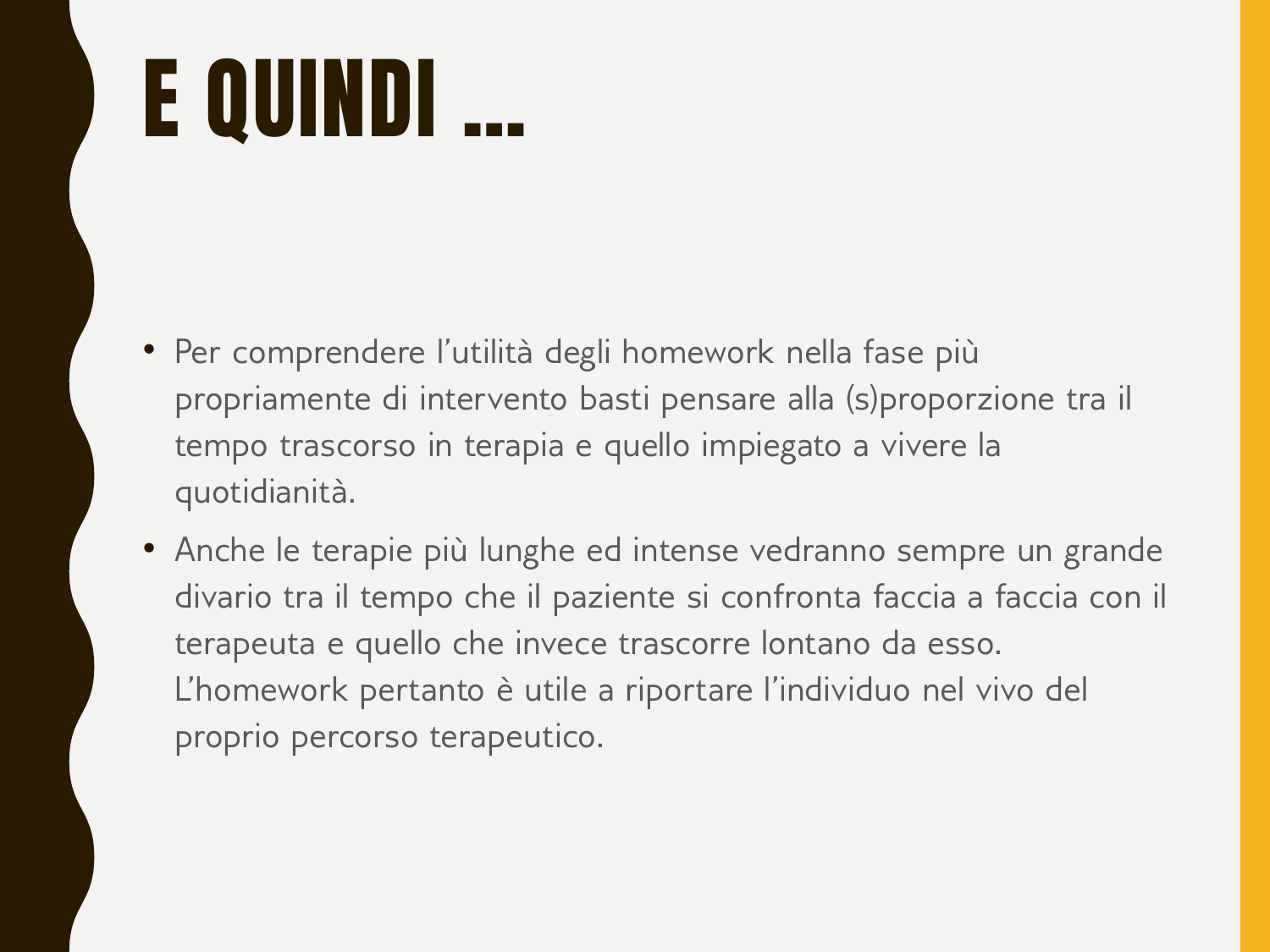

# E quindi …
Per comprendere l’utilità degli homework nella fase più propriamente di intervento basti pensare alla (s)proporzione tra il tempo trascorso in terapia e quello impiegato a vivere la quotidianità.
Anche le terapie più lunghe ed intense vedranno sempre un grande divario tra il tempo che il paziente si confronta faccia a faccia con il terapeuta e quello che invece trascorre lontano da esso. L’homework pertanto è utile a riportare l’individuo nel vivo del proprio percorso terapeutico.